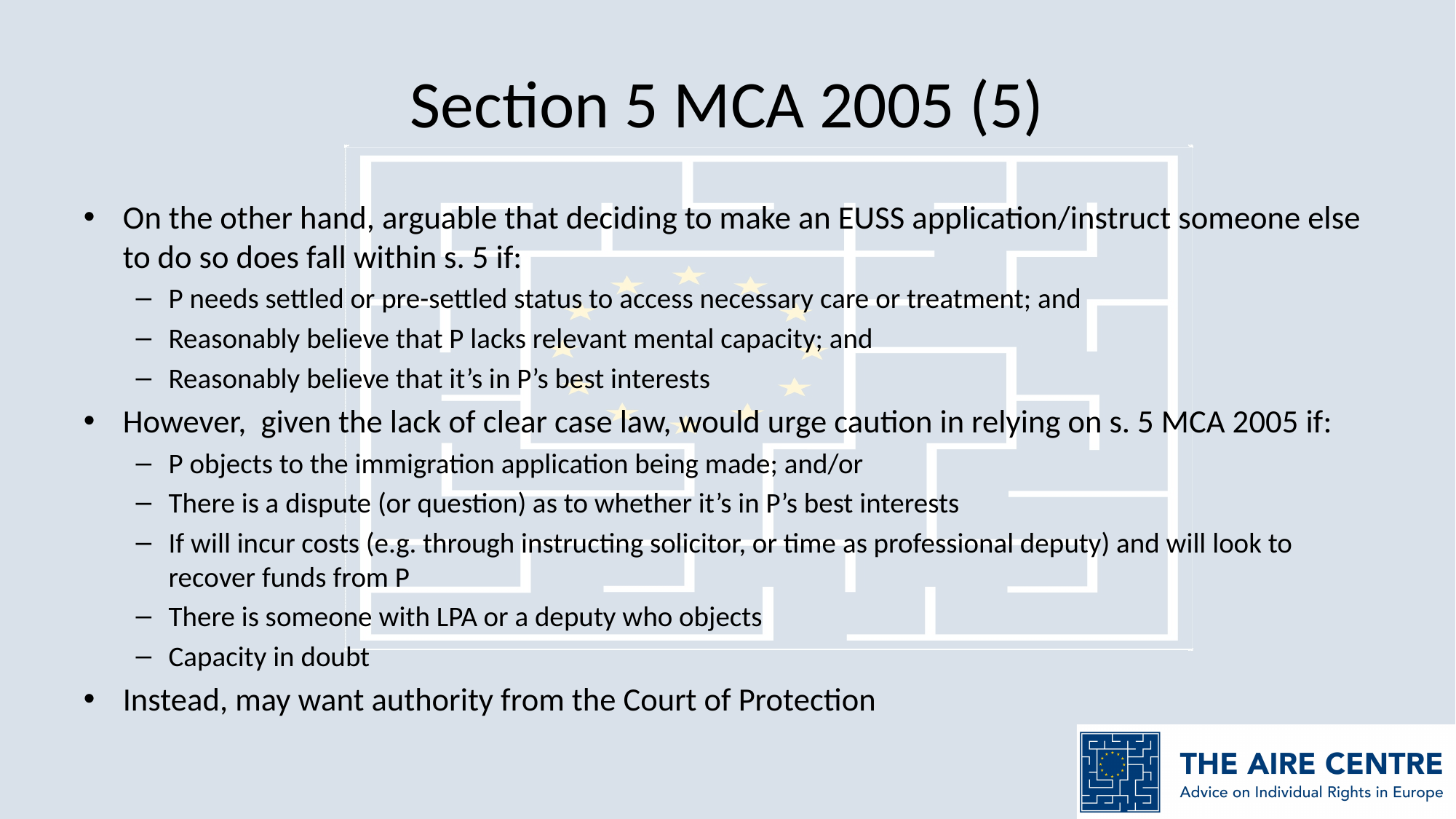

# Section 5 MCA 2005 (5)
On the other hand, arguable that deciding to make an EUSS application/instruct someone else to do so does fall within s. 5 if:
P needs settled or pre-settled status to access necessary care or treatment; and
Reasonably believe that P lacks relevant mental capacity; and
Reasonably believe that it’s in P’s best interests
However,  given the lack of clear case law, would urge caution in relying on s. 5 MCA 2005 if:
P objects to the immigration application being made; and/or
There is a dispute (or question) as to whether it’s in P’s best interests
If will incur costs (e.g. through instructing solicitor, or time as professional deputy) and will look to recover funds from P
There is someone with LPA or a deputy who objects
Capacity in doubt
Instead, may want authority from the Court of Protection